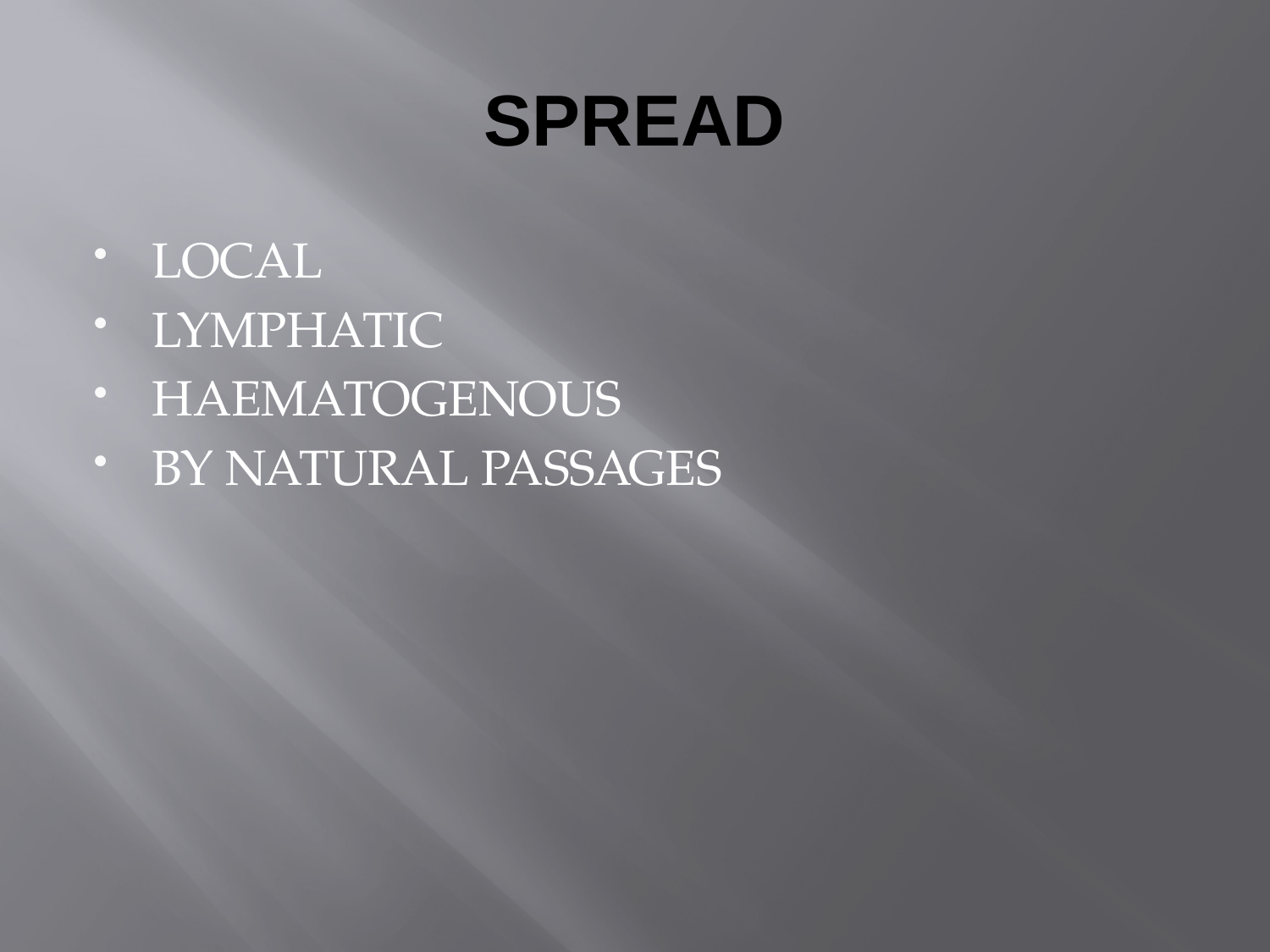

# SPREAD
LOCAL
LYMPHATIC
HAEMATOGENOUS
BY NATURAL PASSAGES